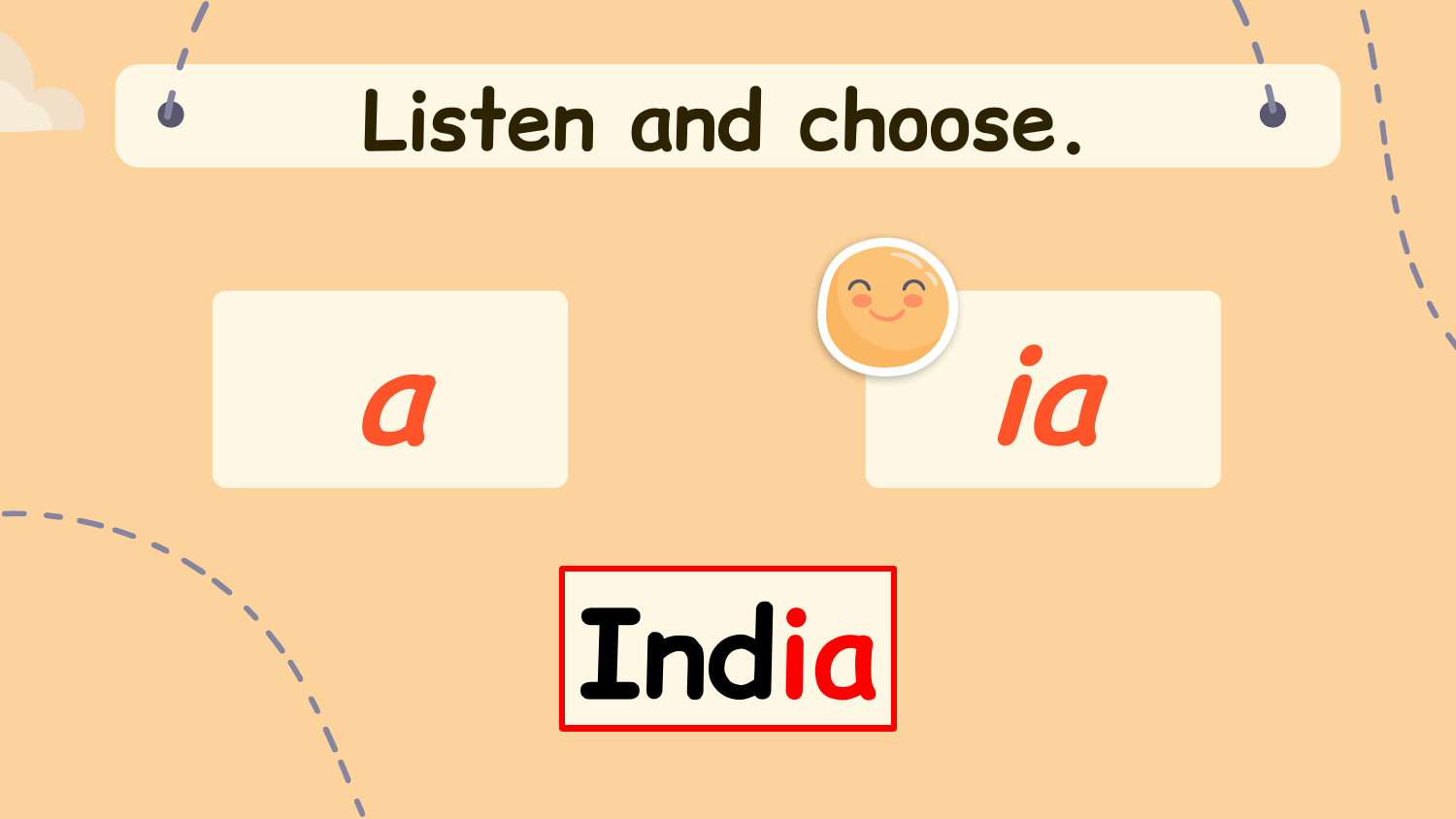

# Listen and choose.

a
ia
India